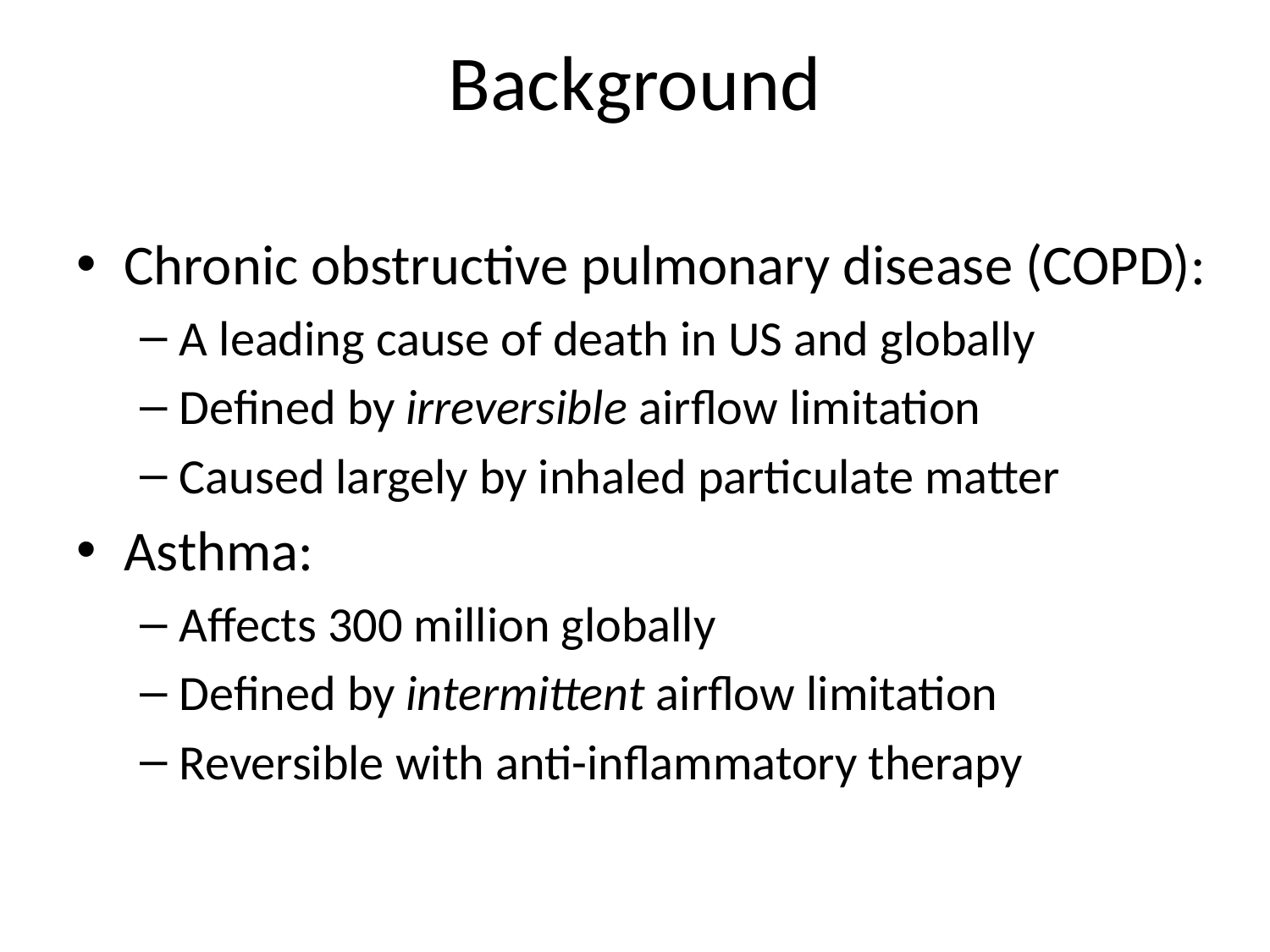

# Background
Chronic obstructive pulmonary disease (COPD):
A leading cause of death in US and globally
Defined by irreversible airflow limitation
Caused largely by inhaled particulate matter
Asthma:
Affects 300 million globally
Defined by intermittent airflow limitation
Reversible with anti-inflammatory therapy